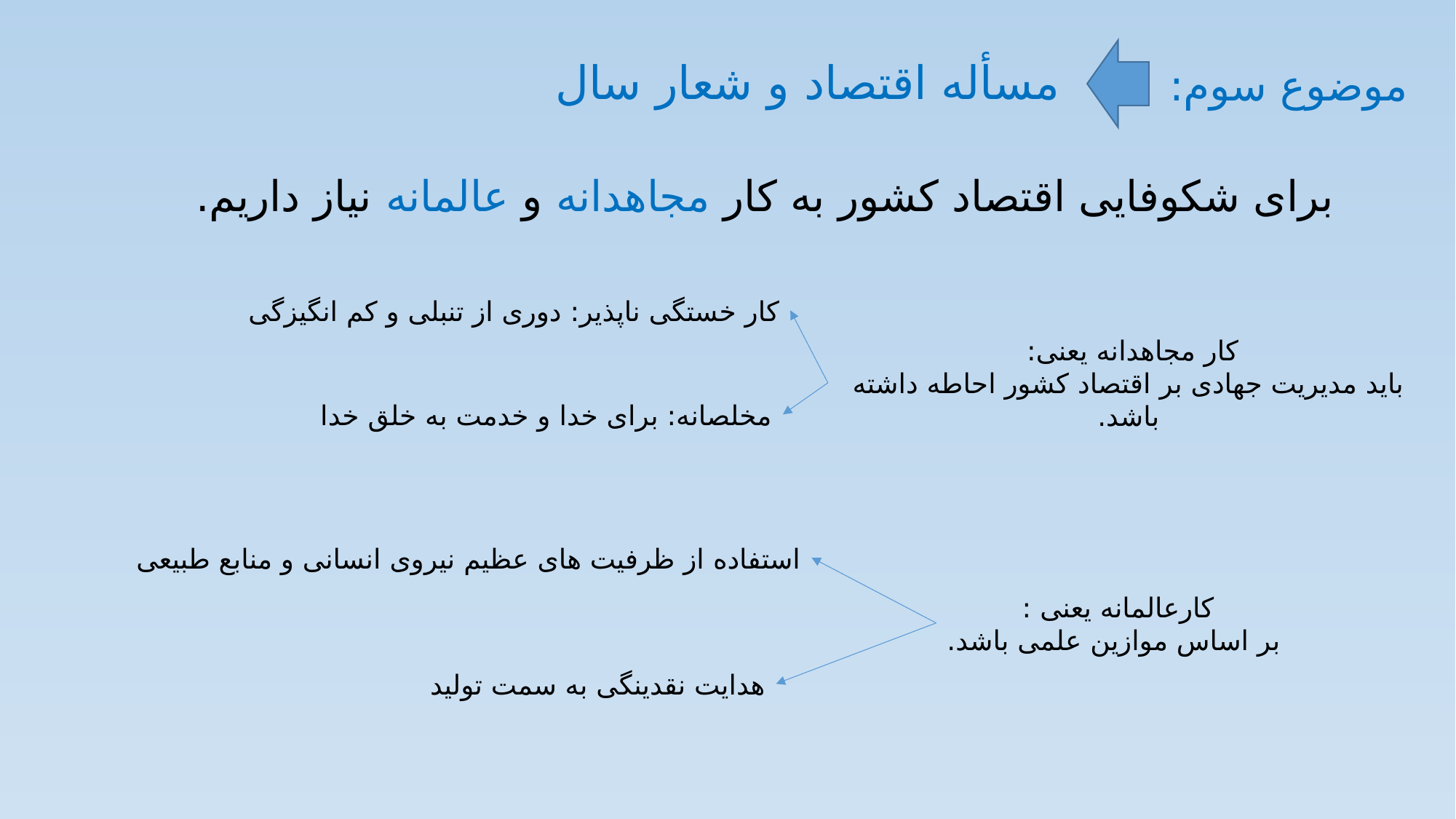

# مسأله اقتصاد و شعار سال

موضوع سوم:
برای شکوفایی اقتصاد کشور به کار مجاهدانه و عالمانه نیاز داریم.
کار خستگی ناپذیر: دوری از تنبلی و کم انگیزگی
کار مجاهدانه یعنی:
باید مدیریت جهادی بر اقتصاد کشور احاطه داشته باشد.
مخلصانه: برای خدا و خدمت به خلق خدا
استفاده از ظرفیت های عظیم نیروی انسانی و منابع طبیعی
کارعالمانه یعنی :
 بر اساس موازین علمی باشد.
هدایت نقدینگی به سمت تولید